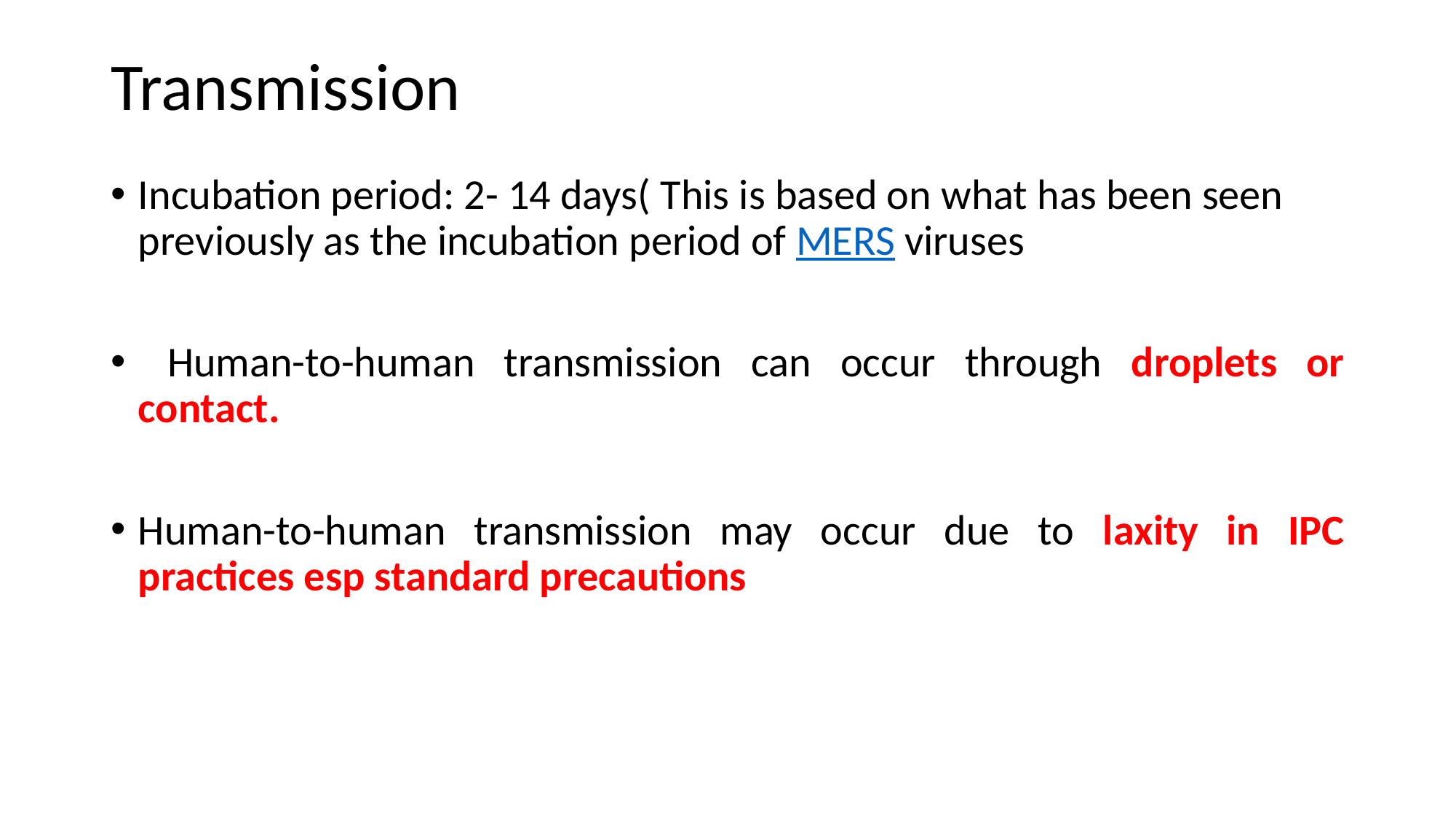

# Transmission
Incubation period: 2- 14 days( This is based on what has been seen previously as the incubation period of MERS viruses

 Human-to-human transmission can occur through droplets or contact.

Human-to-human transmission may occur due to laxity in IPC practices esp standard precautions